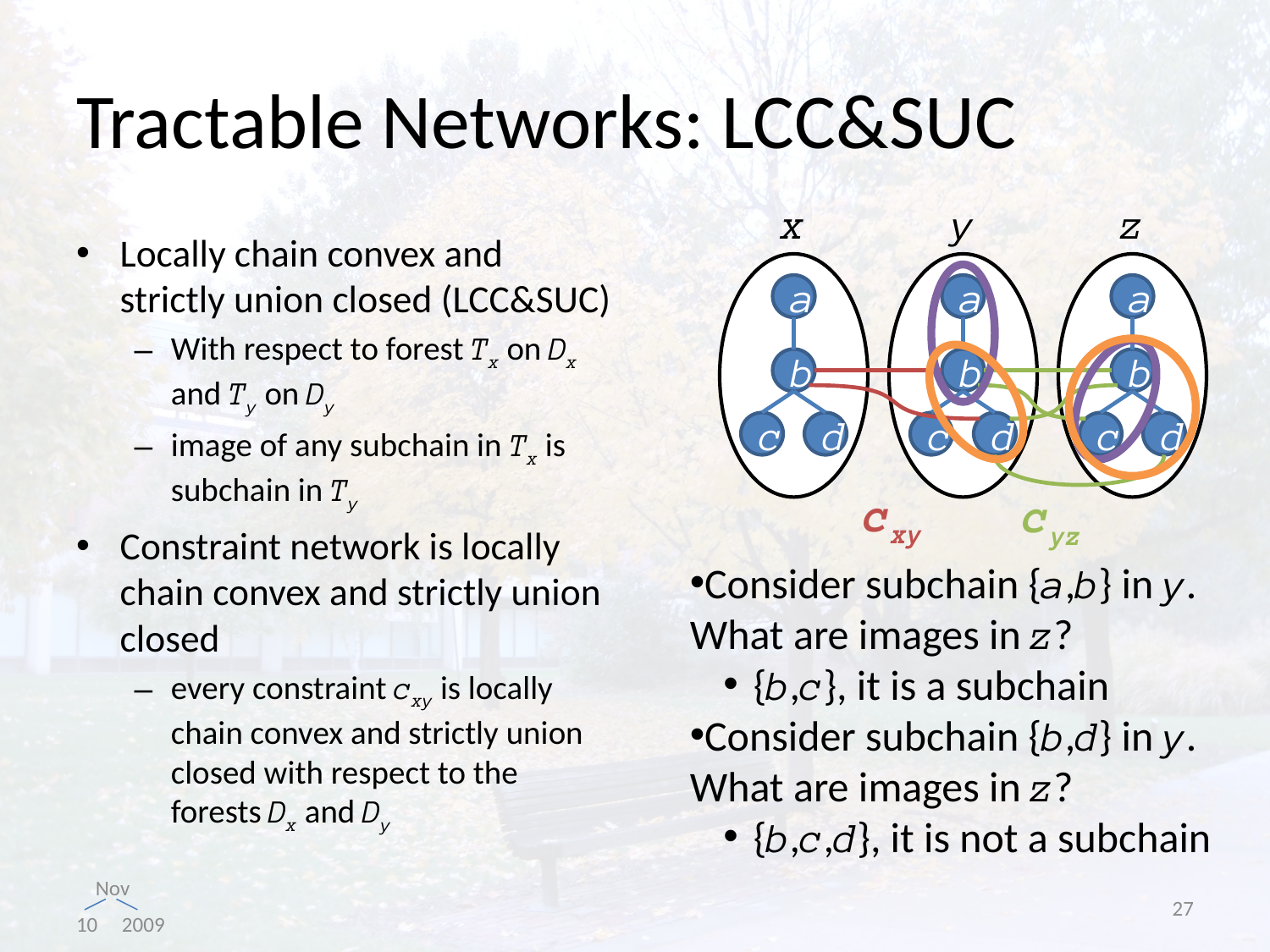

# Tractable Networks: LCC&SUC
x
y
z
Locally chain convex and strictly union closed (LCC&SUC)
With respect to forest Tx on Dx and Ty on Dy
image of any subchain in Tx is subchain in Ty
Constraint network is locally chain convex and strictly union closed
every constraint cxy is locally chain convex and strictly union closed with respect to the forests Dx and Dy

a
b
c
d

a
b
c
d

a
b
c
d

cxy
cyz
Consider subchain {a,b} in y.  What are images in z?
{b,c}, it is a subchain
Consider subchain {b,d} in y.  What are images in z?
{b,c,d}, it is not a subchain
27